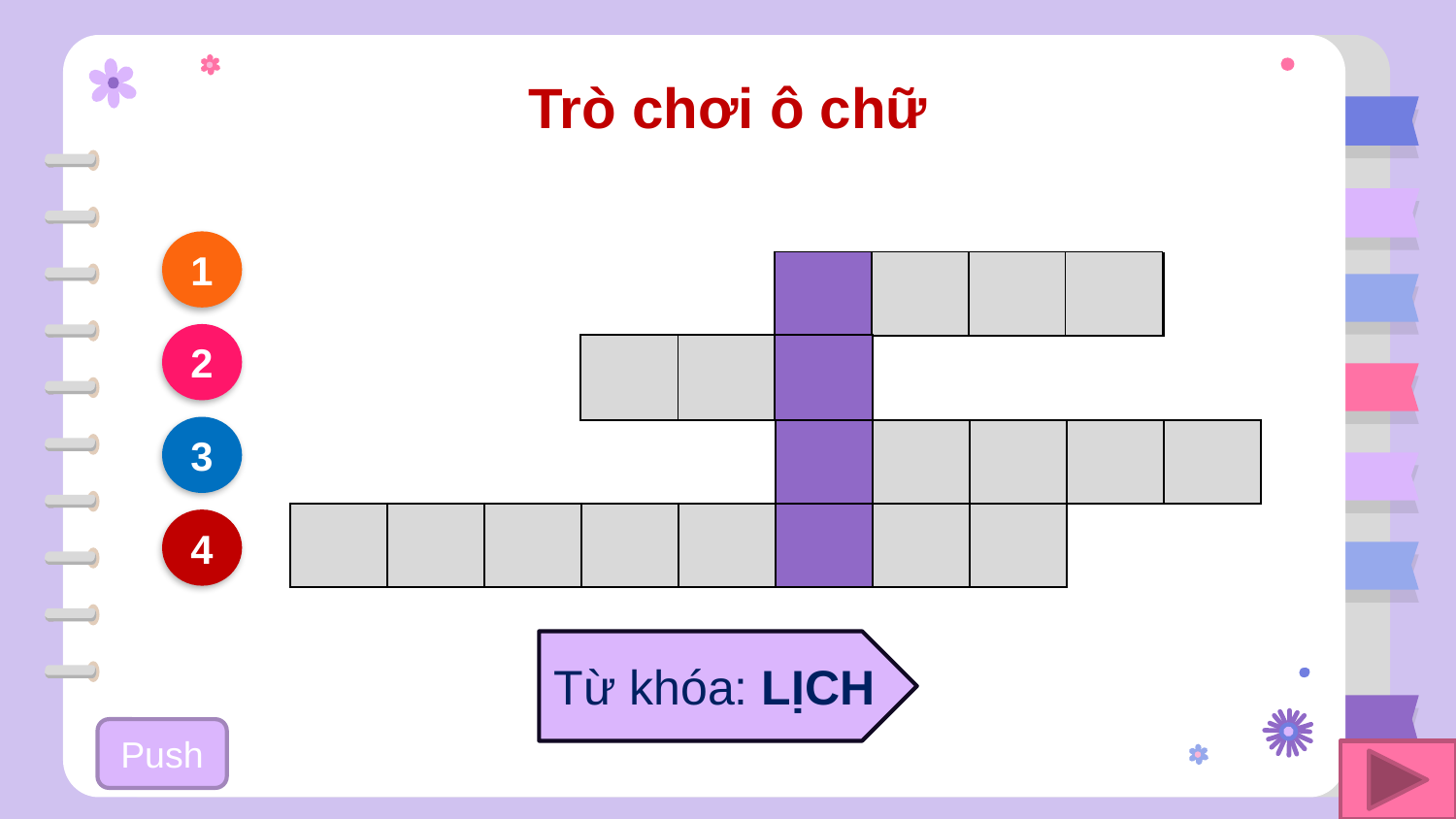

Trò chơi ô chữ
1
|  |  |  |  |
| --- | --- | --- | --- |
|  |  |  |  |  | L | I | X | I |  |
| --- | --- | --- | --- | --- | --- | --- | --- | --- | --- |
|  |  |  | M | A | I |  |  |  |  |
|  |  |  |  |  | C | H | U | N | G |
| G | I | A | O | T | H | U | A |  |  |
2
|  |  |  |
| --- | --- | --- |
3
|  |  |  |  |  |
| --- | --- | --- | --- | --- |
|  |  |  |  |  |  |  |  |
| --- | --- | --- | --- | --- | --- | --- | --- |
4
Từ khóa: LỊCH
Push